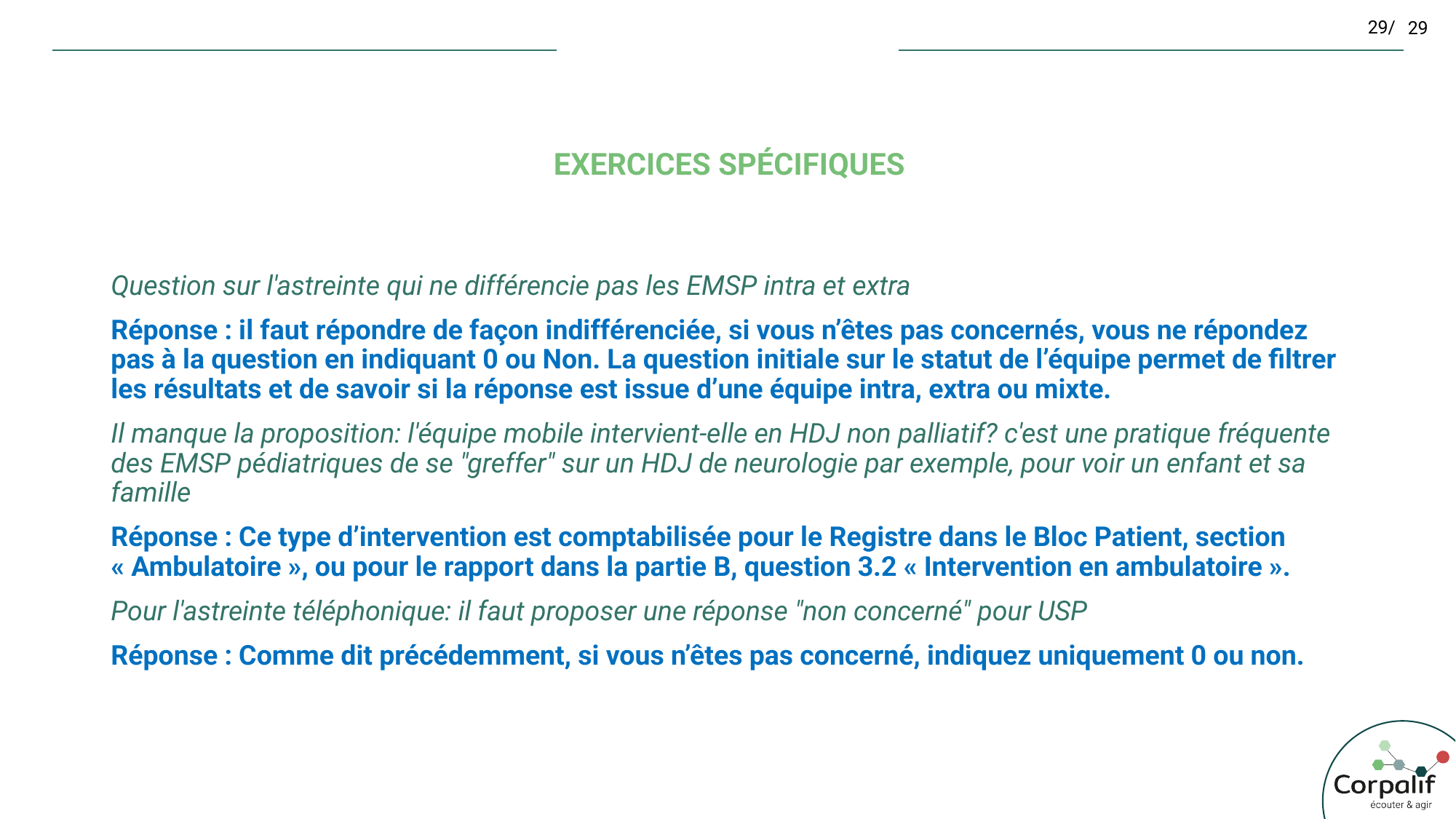

29

# Exercices spécifiques

Question sur l'astreinte qui ne différencie pas les EMSP intra et extra
Réponse : il faut répondre de façon indifférenciée, si vous n’êtes pas concernés, vous ne répondez pas à la question en indiquant 0 ou Non. La question initiale sur le statut de l’équipe permet de filtrer les résultats et de savoir si la réponse est issue d’une équipe intra, extra ou mixte.
Il manque la proposition: l'équipe mobile intervient-elle en HDJ non palliatif? c'est une pratique fréquente des EMSP pédiatriques de se "greffer" sur un HDJ de neurologie par exemple, pour voir un enfant et sa famille
Réponse : Ce type d’intervention est comptabilisée pour le Registre dans le Bloc Patient, section « Ambulatoire », ou pour le rapport dans la partie B, question 3.2 « Intervention en ambulatoire ».
Pour l'astreinte téléphonique: il faut proposer une réponse "non concerné" pour USP
Réponse : Comme dit précédemment, si vous n’êtes pas concerné, indiquez uniquement 0 ou non.